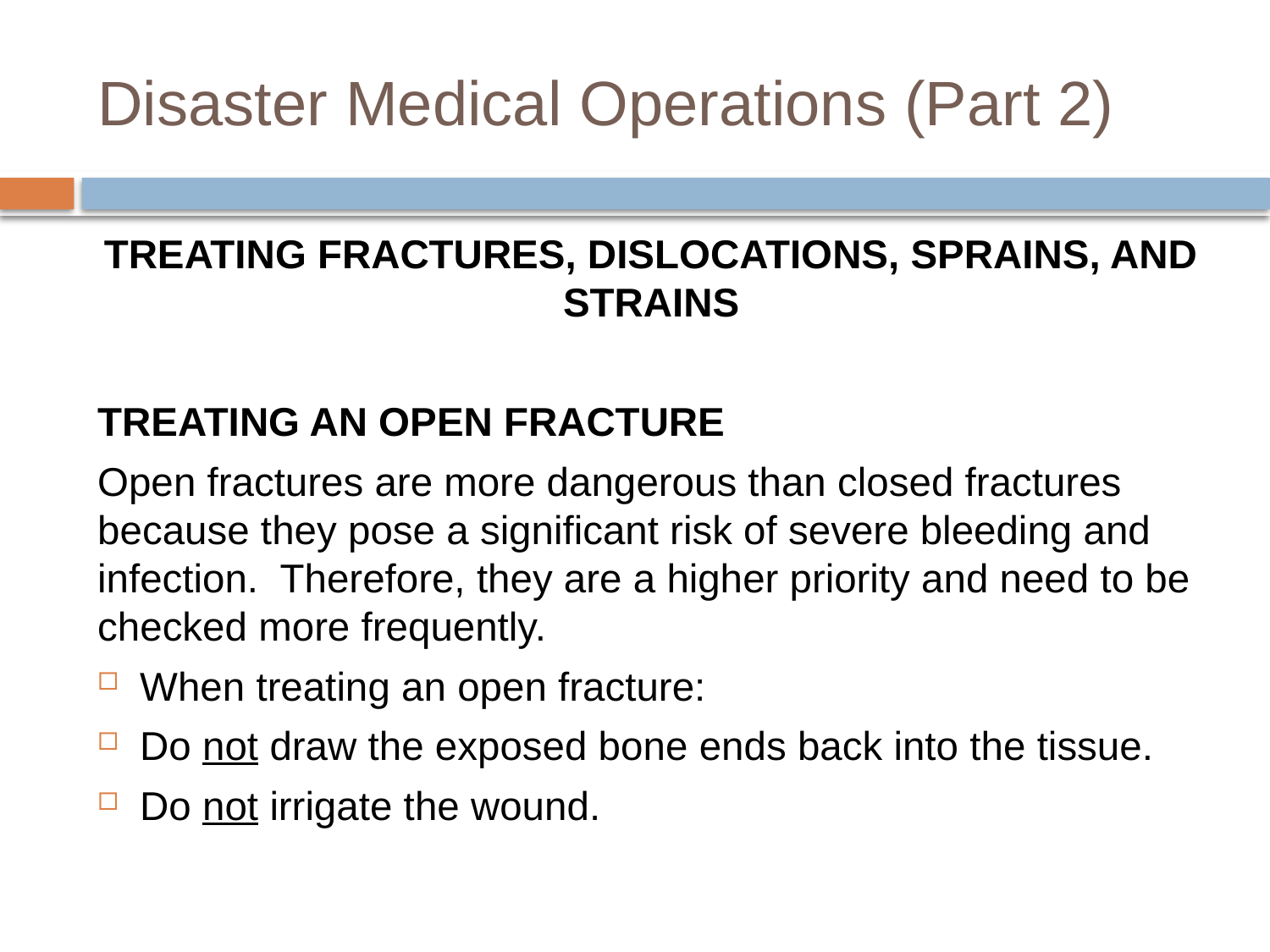

# Disaster Medical Operations (Part 2)
Treating Fractures, Dislocations, Sprains, and Strains

Treating an Open Fracture
Open fractures are more dangerous than closed fractures because they pose a significant risk of severe bleeding and infection.  Therefore, they are a higher priority and need to be checked more frequently.
When treating an open fracture:
Do not draw the exposed bone ends back into the tissue.
Do not irrigate the wound.